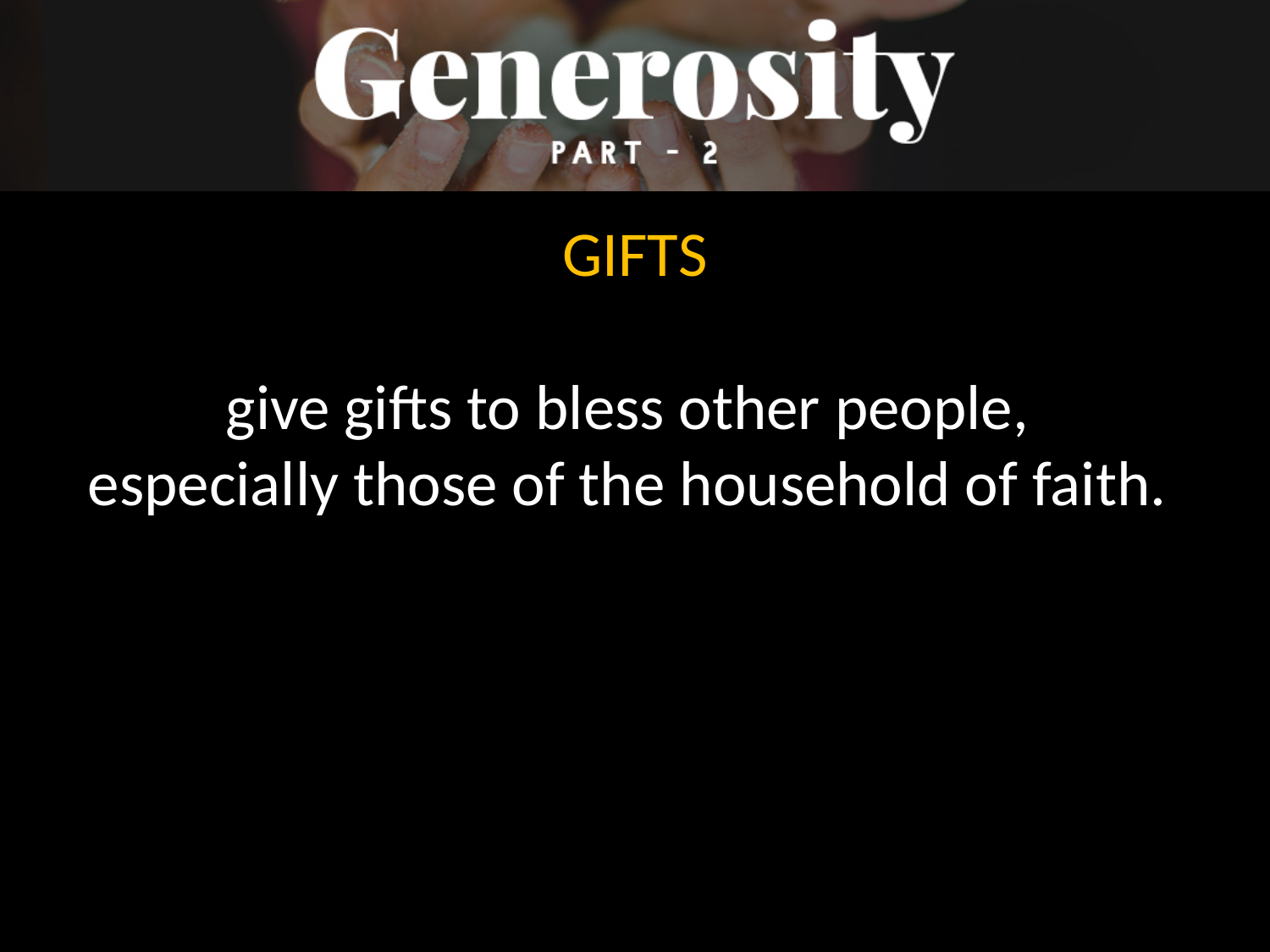

GIFTS
give gifts to bless other people,
especially those of the household of faith.